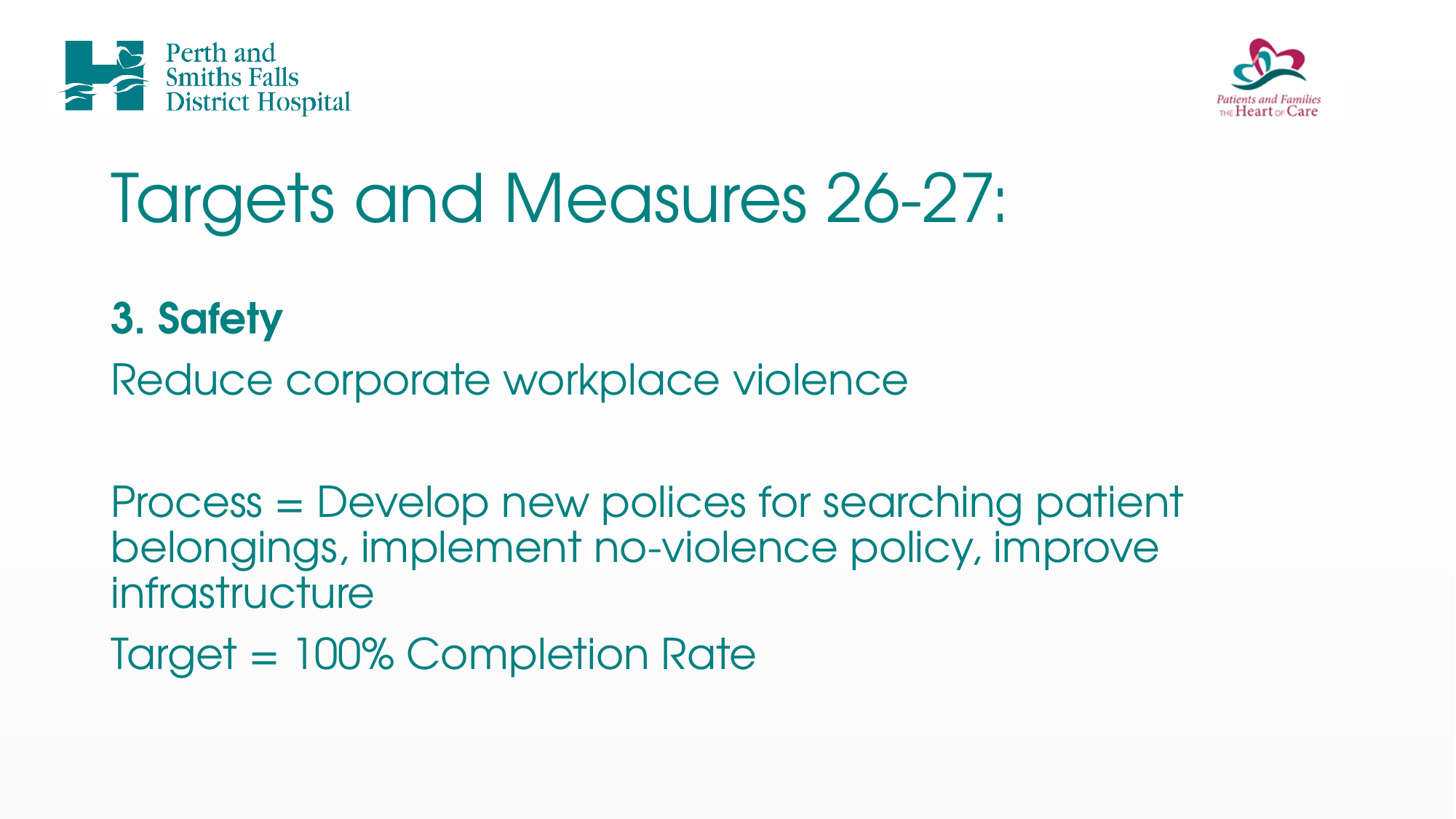

# Targets and Measures 26-27:
3. Safety
Reduce corporate workplace violence

Process = Develop new polices for searching patient belongings, implement no-violence policy, improve infrastructure
Target = 100% Completion Rate